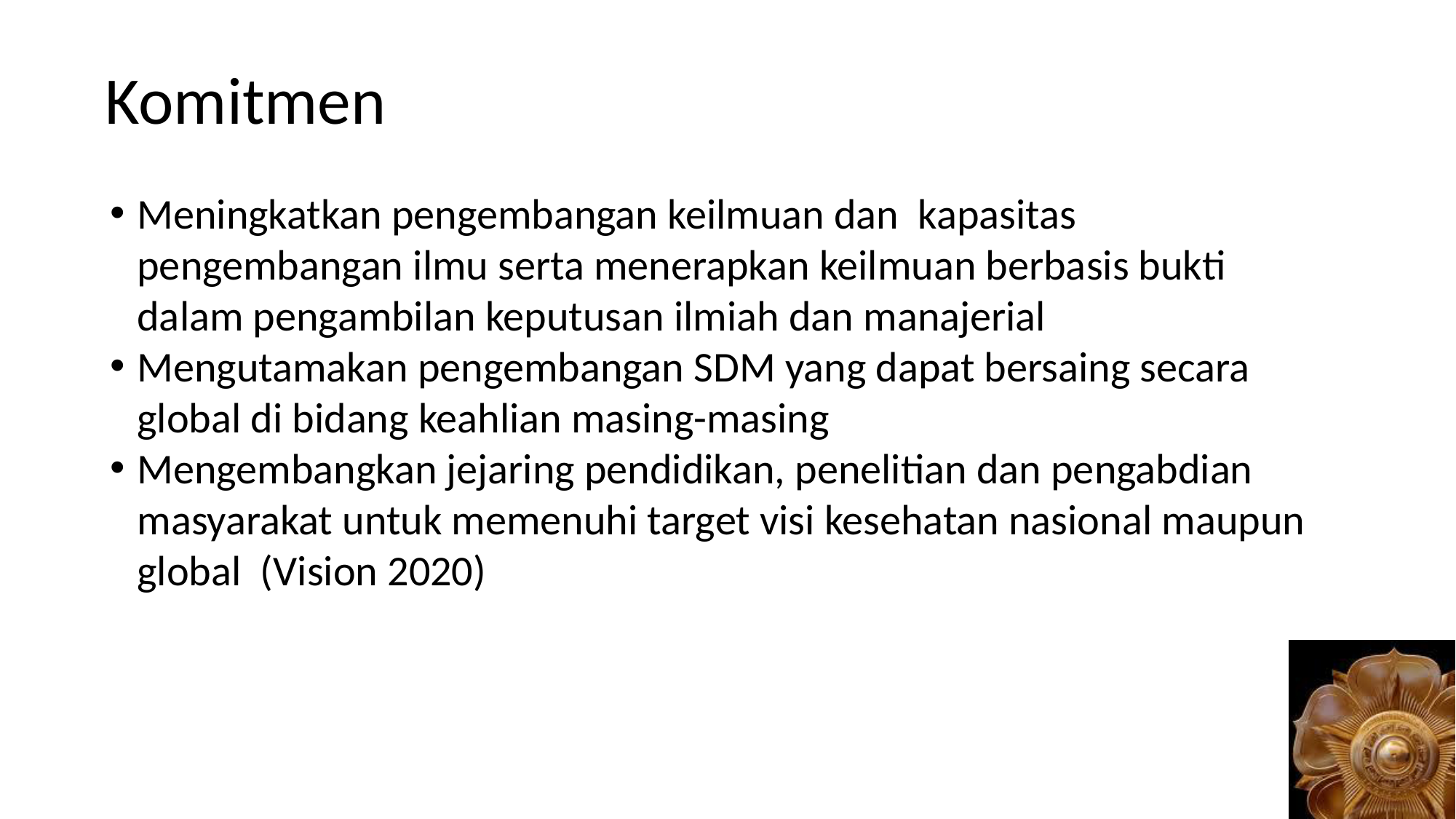

# Komitmen
Meningkatkan pengembangan keilmuan dan  kapasitas pengembangan ilmu serta menerapkan keilmuan berbasis bukti dalam pengambilan keputusan ilmiah dan manajerial
Mengutamakan pengembangan SDM yang dapat bersaing secara global di bidang keahlian masing-masing
Mengembangkan jejaring pendidikan, penelitian dan pengabdian masyarakat untuk memenuhi target visi kesehatan nasional maupun global  (Vision 2020)